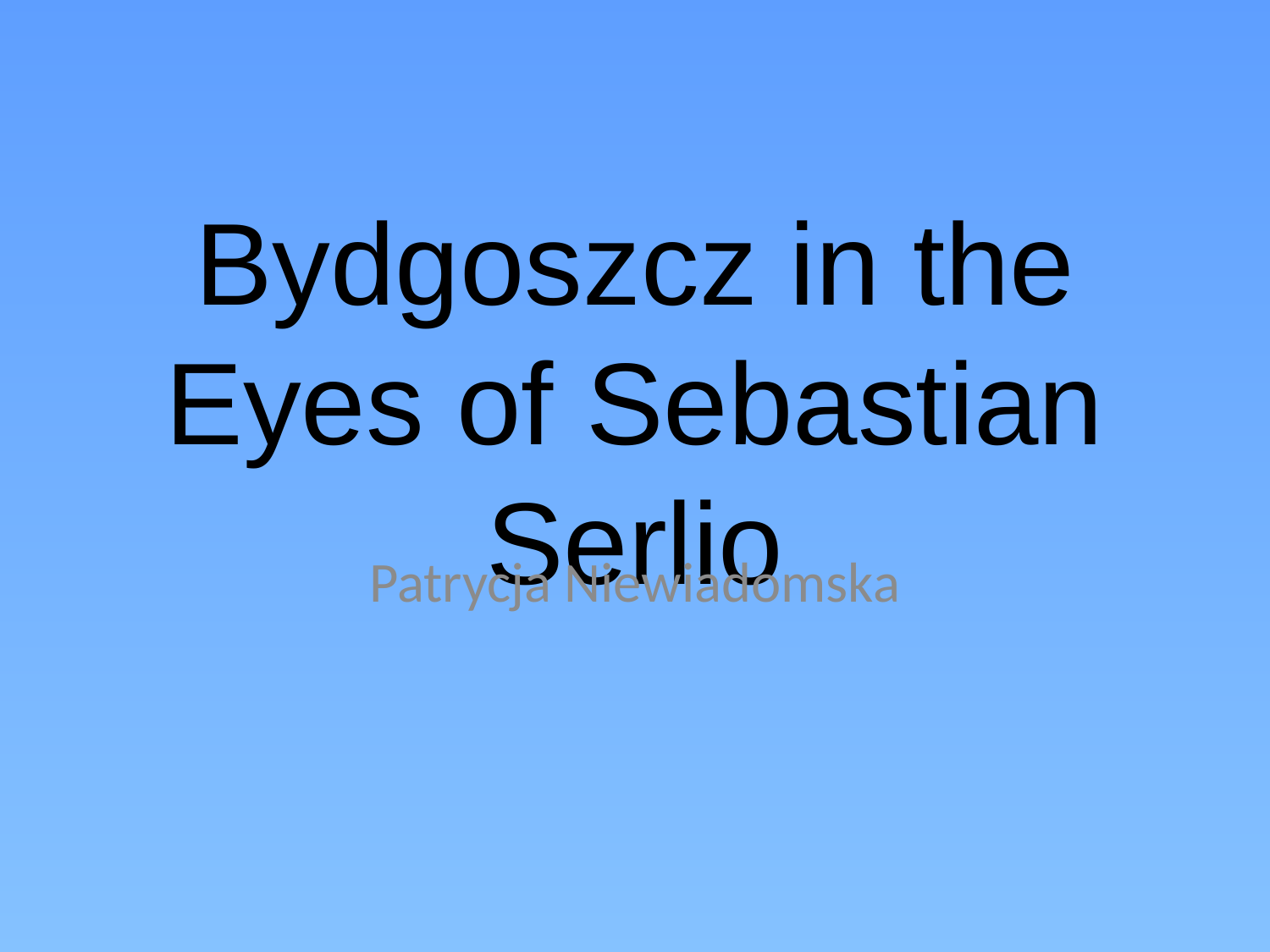

# Bydgoszcz in the Eyes of Sebastian Serlio
Patrycja Niewiadomska